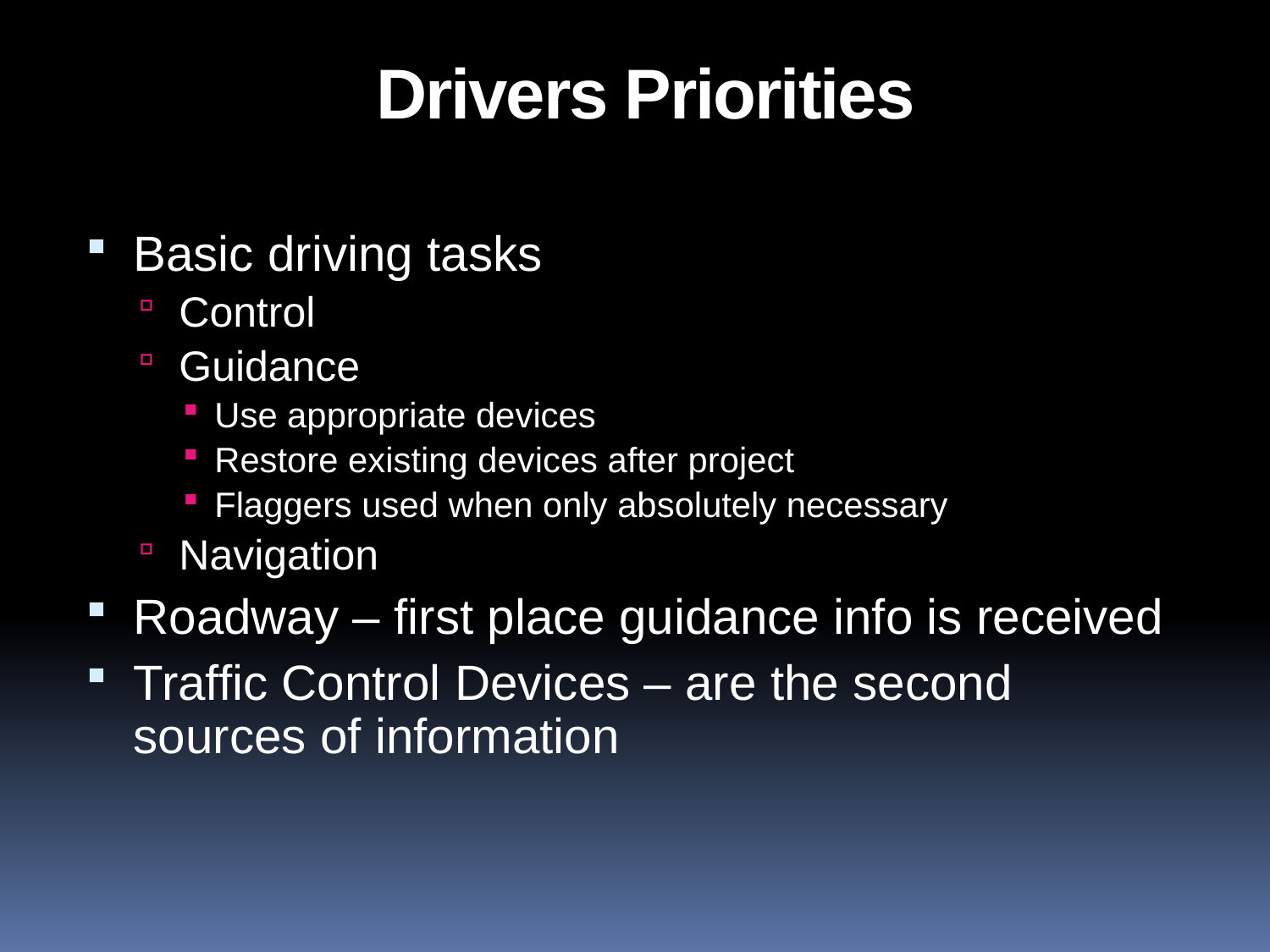

Drivers Priorities
Basic driving tasks
Control
Guidance
Use appropriate devices
Restore existing devices after project
Flaggers used when only absolutely necessary
Navigation
Roadway – first place guidance info is received
Traffic Control Devices – are the second sources of information